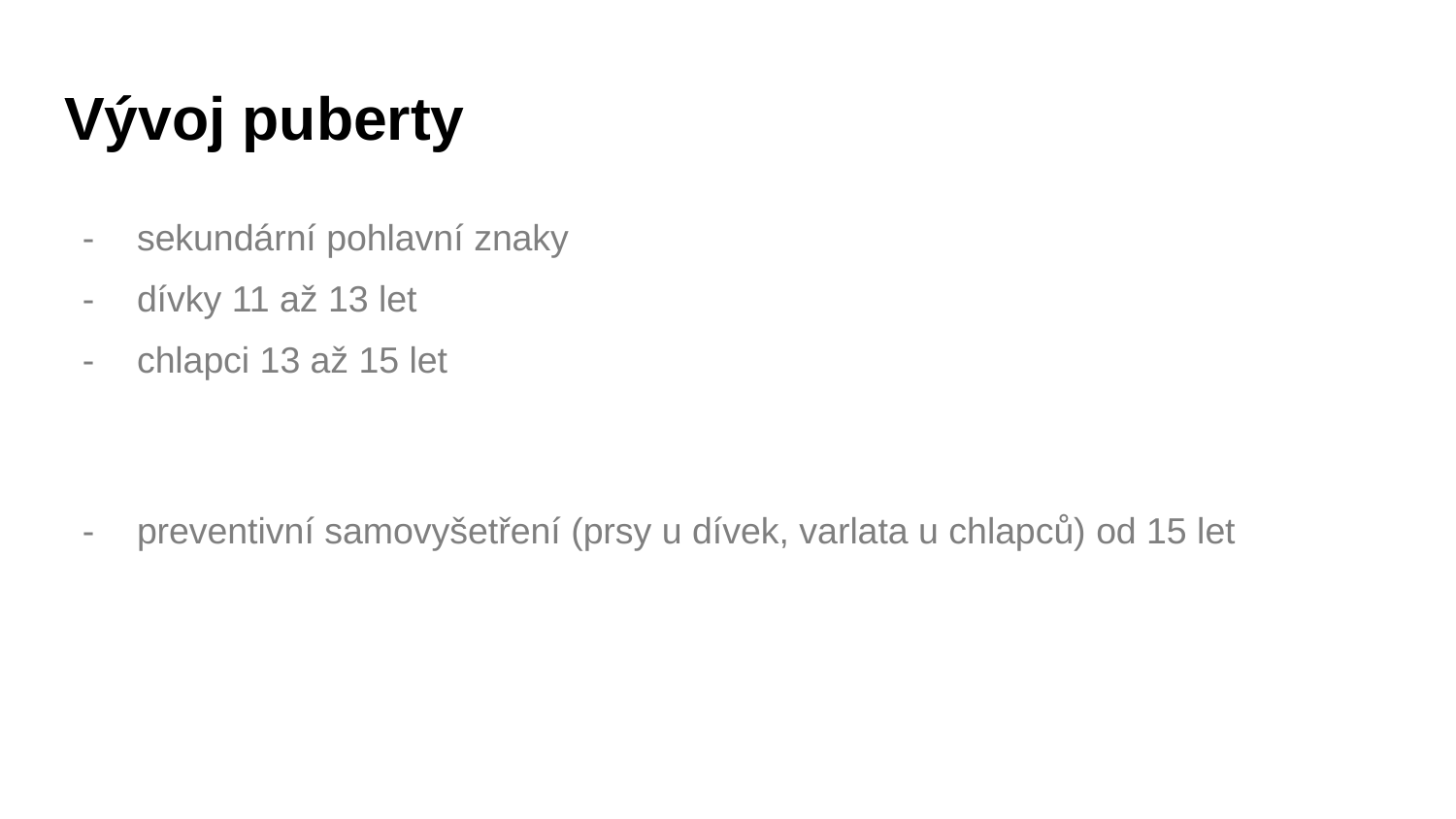

# Vývoj puberty
sekundární pohlavní znaky
dívky 11 až 13 let
chlapci 13 až 15 let

preventivní samovyšetření (prsy u dívek, varlata u chlapců) od 15 let